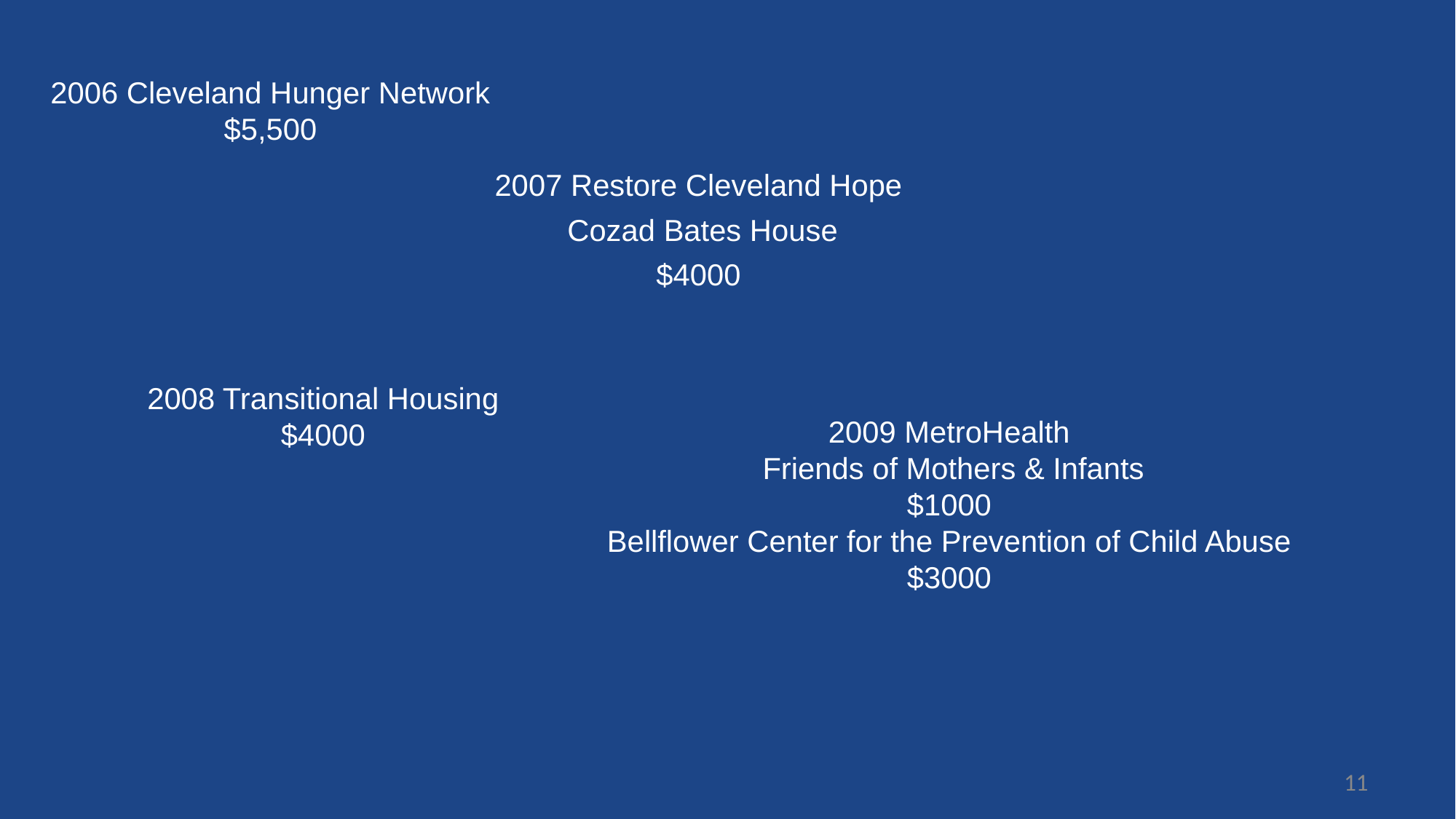

2006 Cleveland Hunger Network
$5,500
2007 Restore Cleveland Hope
 Cozad Bates House
$4000

2008 Transitional Housing
$4000
2009 MetroHealth
 Friends of Mothers & Infants
$1000
Bellflower Center for the Prevention of Child Abuse
$3000